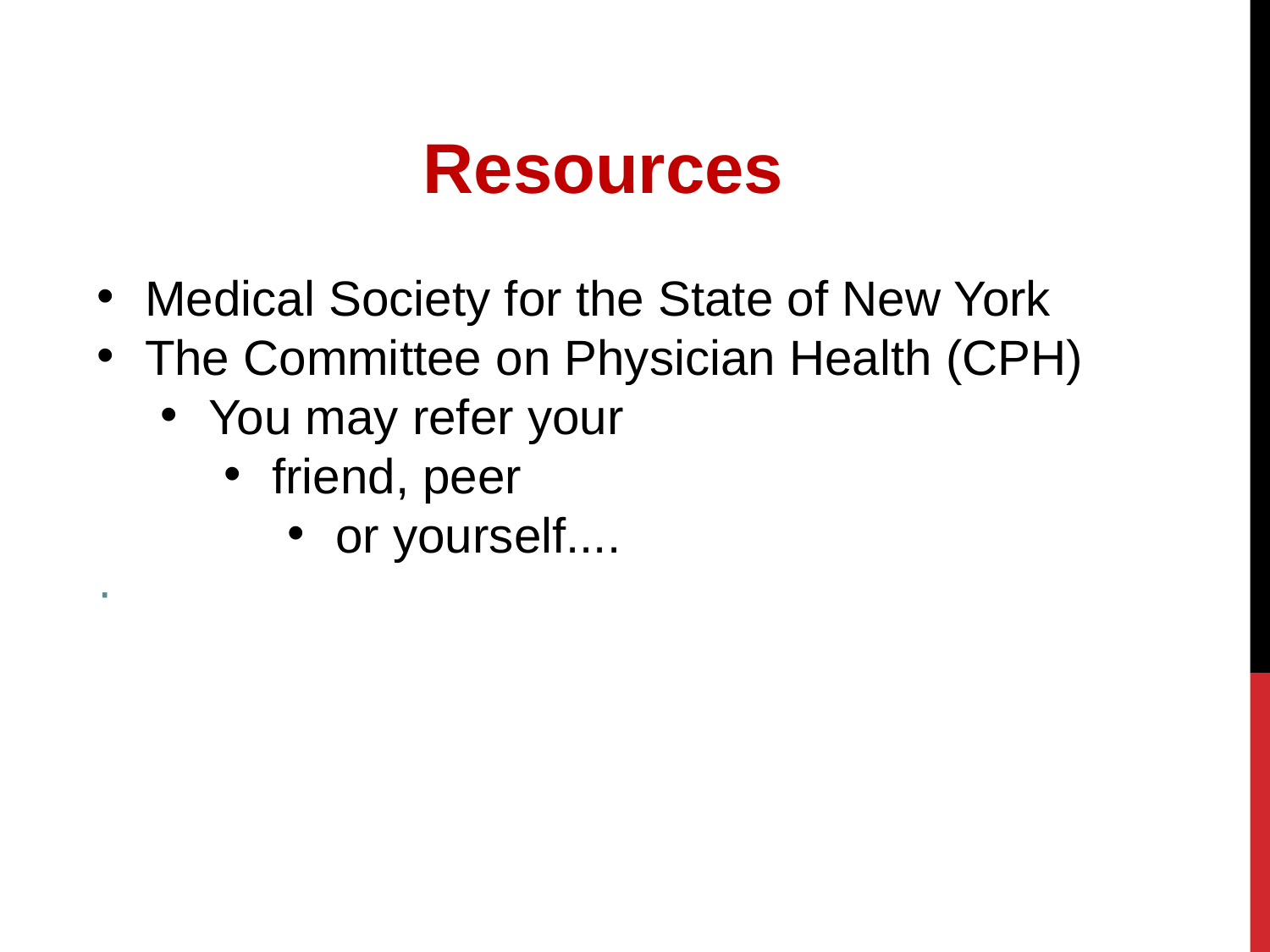

Resources

Medical Society for the State of New York
The Committee on Physician Health (CPH)
You may refer your
friend, peer
or yourself....